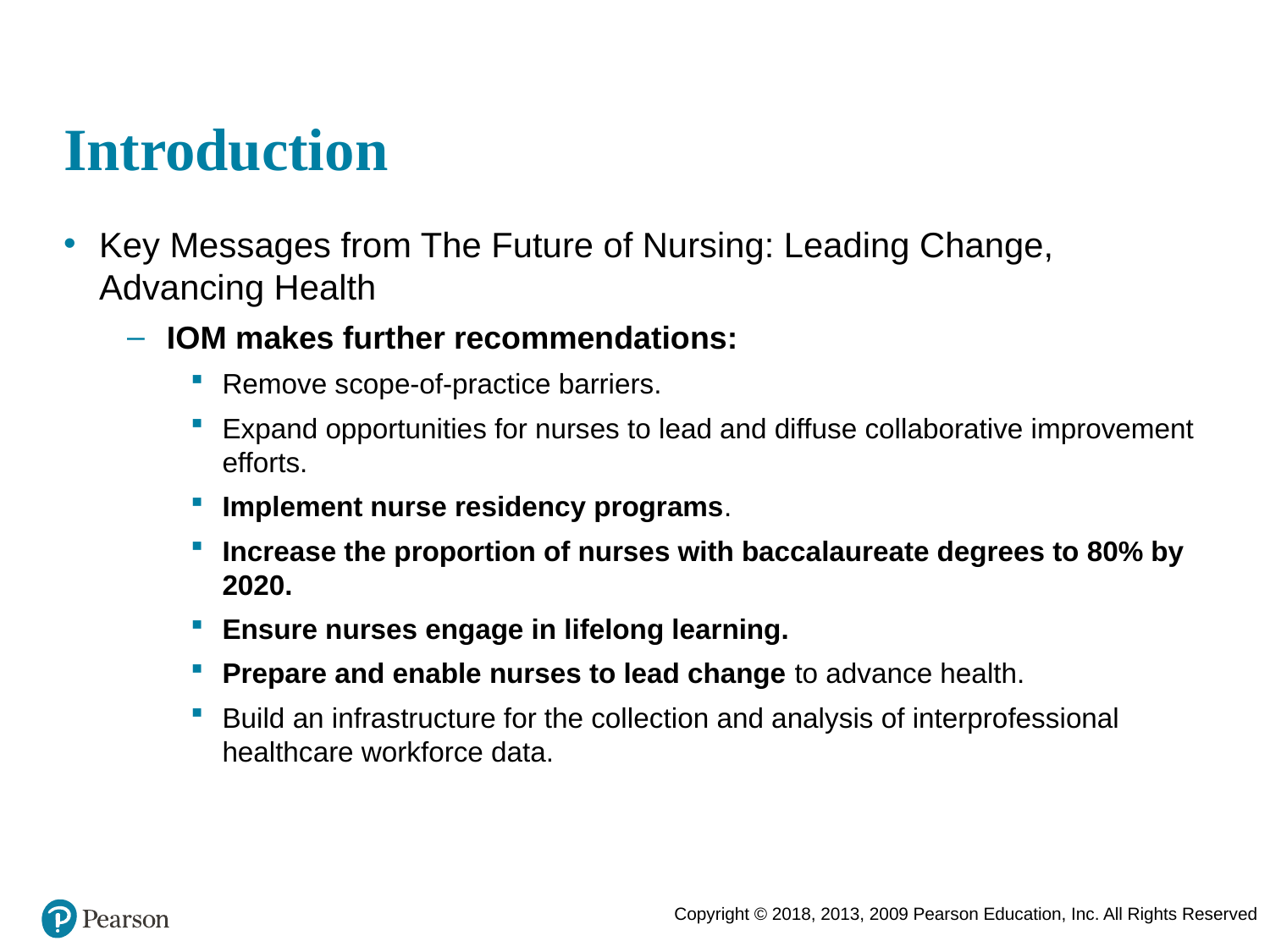

# Introduction
Key Messages from The Future of Nursing: Leading Change, Advancing Health
IOM makes further recommendations:
Remove scope-of-practice barriers.
Expand opportunities for nurses to lead and diffuse collaborative improvement efforts.
Implement nurse residency programs.
Increase the proportion of nurses with baccalaureate degrees to 80% by 2020.
Ensure nurses engage in lifelong learning.
Prepare and enable nurses to lead change to advance health.
Build an infrastructure for the collection and analysis of interprofessional healthcare workforce data.